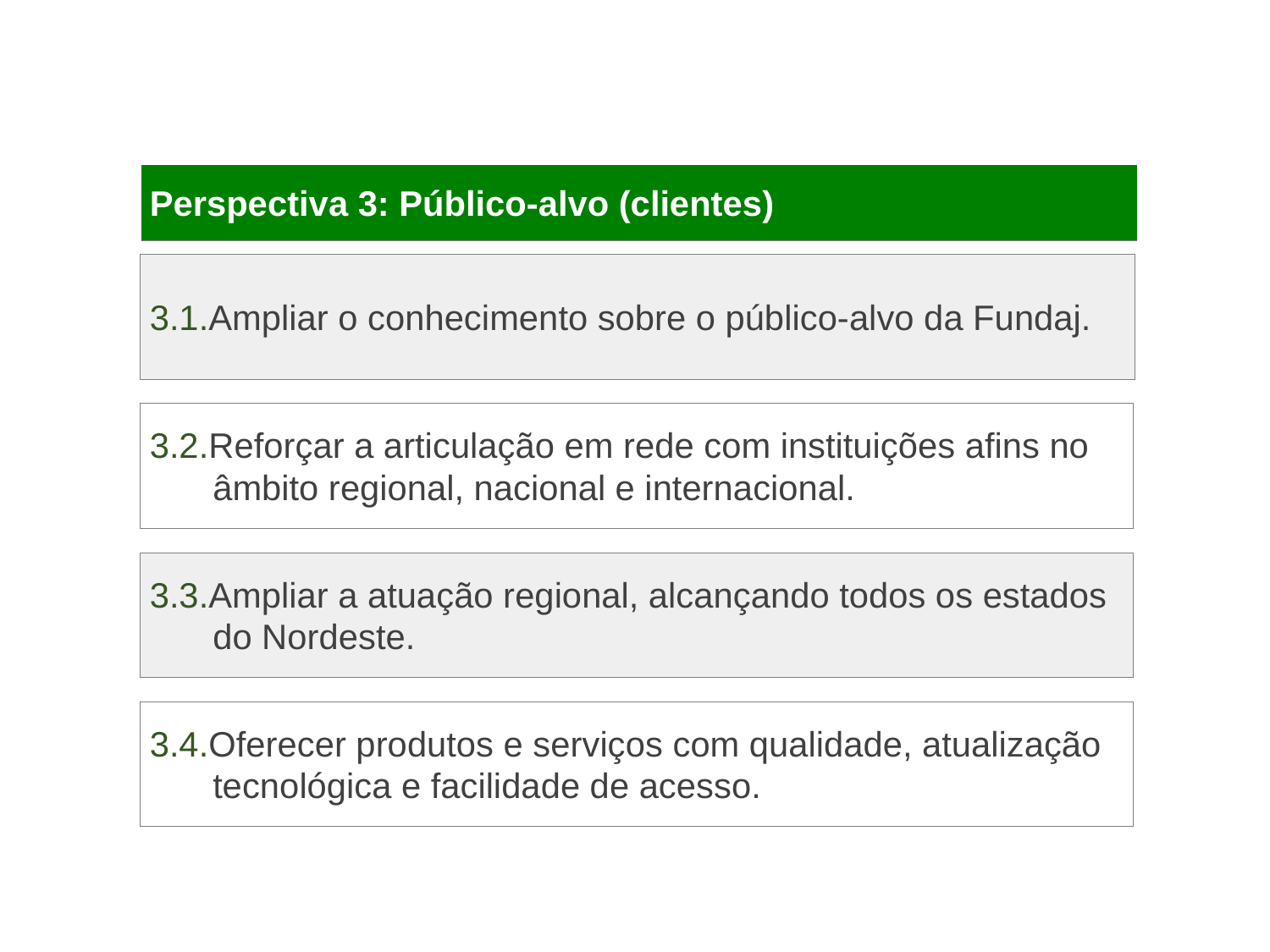

| Perspectiva 3: Público-alvo (clientes) |
| --- |
| 3.1.Ampliar o conhecimento sobre o público-alvo da Fundaj. |
| --- |
| 3.2.Reforçar a articulação em rede com instituições afins no âmbito regional, nacional e internacional. |
| --- |
| 3.3.Ampliar a atuação regional, alcançando todos os estados do Nordeste. |
| --- |
| 3.4.Oferecer produtos e serviços com qualidade, atualização tecnológica e facilidade de acesso. |
| --- |